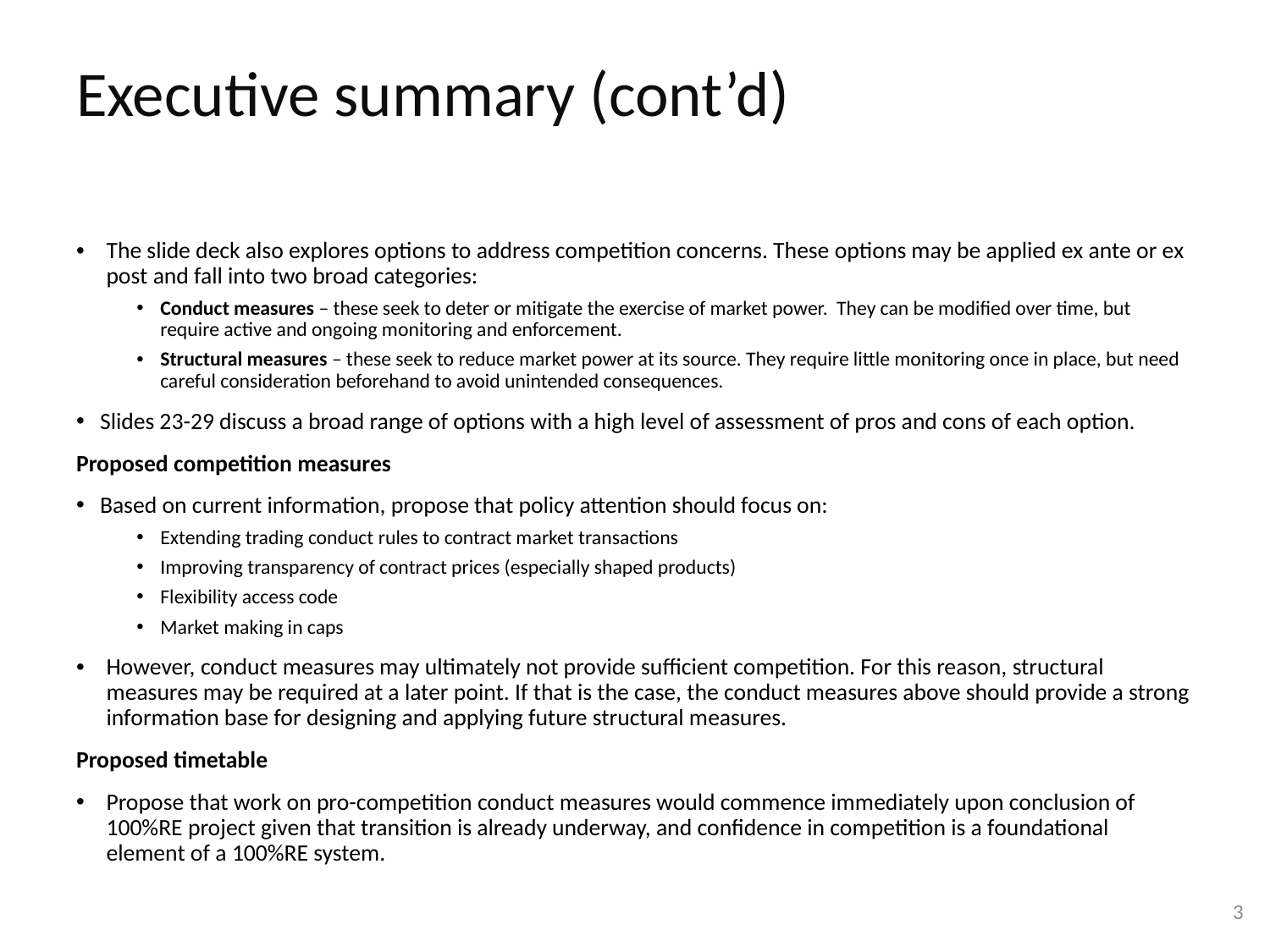

# Executive summary (cont’d)
The slide deck also explores options to address competition concerns. These options may be applied ex ante or ex post and fall into two broad categories:
Conduct measures – these seek to deter or mitigate the exercise of market power.  They can be modified over time, but require active and ongoing monitoring and enforcement.
Structural measures – these seek to reduce market power at its source. They require little monitoring once in place, but need careful consideration beforehand to avoid unintended consequences.
Slides 23-29 discuss a broad range of options with a high level of assessment of pros and cons of each option.
Proposed competition measures
Based on current information, propose that policy attention should focus on:
Extending trading conduct rules to contract market transactions
Improving transparency of contract prices (especially shaped products)
Flexibility access code
Market making in caps
However, conduct measures may ultimately not provide sufficient competition. For this reason, structural measures may be required at a later point. If that is the case, the conduct measures above should provide a strong information base for designing and applying future structural measures.
Proposed timetable
Propose that work on pro-competition conduct measures would commence immediately upon conclusion of 100%RE project given that transition is already underway, and confidence in competition is a foundational element of a 100%RE system.

3